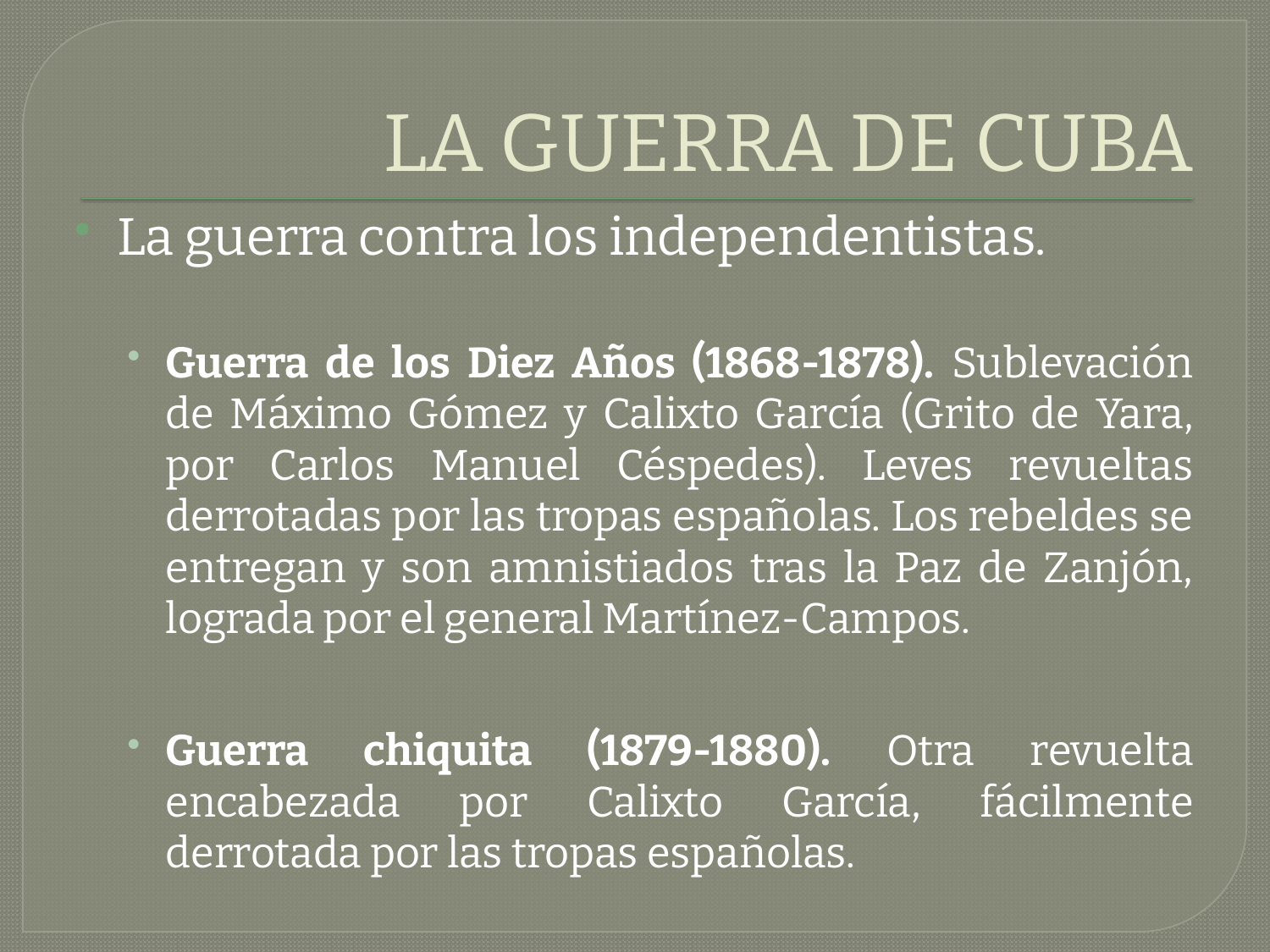

# LA GUERRA DE CUBA
La guerra contra los independentistas.

Guerra de los Diez Años (1868-1878). Sublevación de Máximo Gómez y Calixto García (Grito de Yara, por Carlos Manuel Céspedes). Leves revueltas derrotadas por las tropas españolas. Los rebeldes se entregan y son amnistiados tras la Paz de Zanjón, lograda por el general Martínez-Campos.

Guerra chiquita (1879-1880). Otra revuelta encabezada por Calixto García, fácilmente derrotada por las tropas españolas.